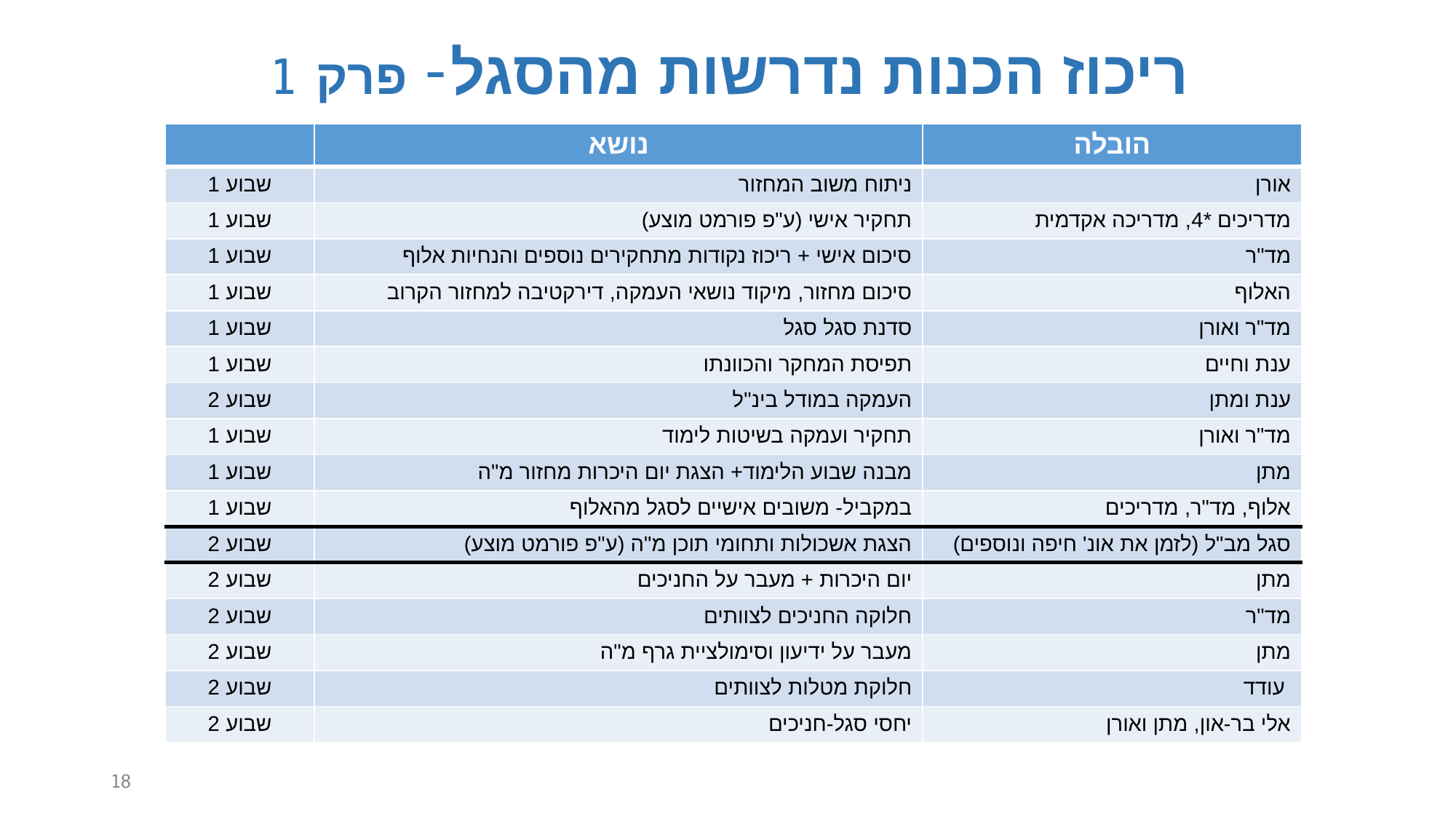

# ריכוז הכנות נדרשות מהסגל- פרק 1
|  | נושא | הובלה |
| --- | --- | --- |
| שבוע 1 | ניתוח משוב המחזור | אורן |
| שבוע 1 | תחקיר אישי (ע"פ פורמט מוצע) | מדריכים \*4, מדריכה אקדמית |
| שבוע 1 | סיכום אישי + ריכוז נקודות מתחקירים נוספים והנחיות אלוף | מד"ר |
| שבוע 1 | סיכום מחזור, מיקוד נושאי העמקה, דירקטיבה למחזור הקרוב | האלוף |
| שבוע 1 | סדנת סגל סגל | מד"ר ואורן |
| שבוע 1 | תפיסת המחקר והכוונתו | ענת וחיים |
| שבוע 2 | העמקה במודל בינ"ל | ענת ומתן |
| שבוע 1 | תחקיר ועמקה בשיטות לימוד | מד"ר ואורן |
| שבוע 1 | מבנה שבוע הלימוד+ הצגת יום היכרות מחזור מ"ה | מתן |
| שבוע 1 | במקביל- משובים אישיים לסגל מהאלוף | אלוף, מד"ר, מדריכים |
| שבוע 2 | הצגת אשכולות ותחומי תוכן מ"ה (ע"פ פורמט מוצע) | סגל מב"ל (לזמן את אונ' חיפה ונוספים) |
| שבוע 2 | יום היכרות + מעבר על החניכים | מתן |
| שבוע 2 | חלוקה החניכים לצוותים | מד"ר |
| שבוע 2 | מעבר על ידיעון וסימולציית גרף מ"ה | מתן |
| שבוע 2 | חלוקת מטלות לצוותים | עודד |
| שבוע 2 | יחסי סגל-חניכים | אלי בר-און, מתן ואורן |
18